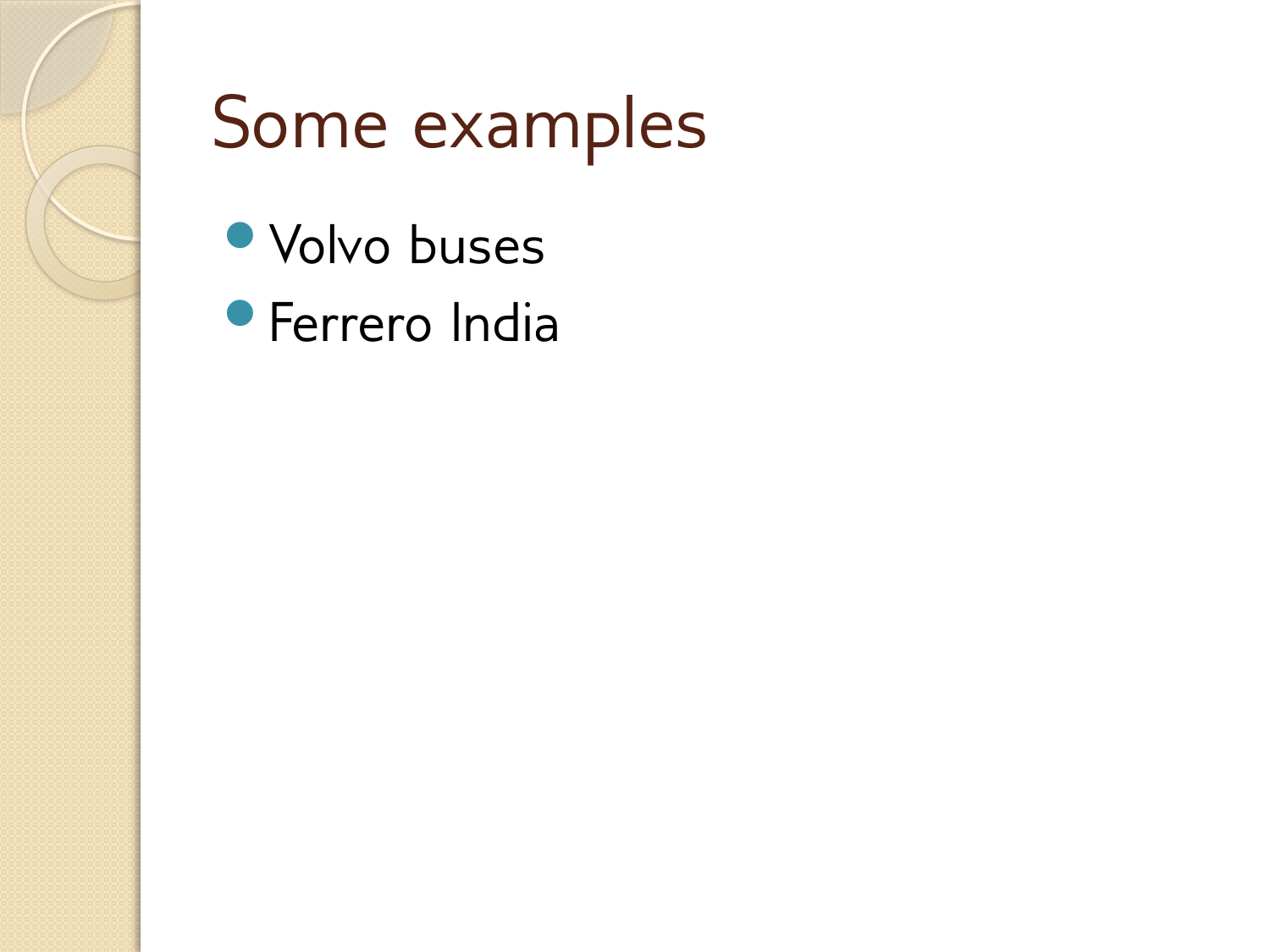

# Some examples
Volvo buses
Ferrero India